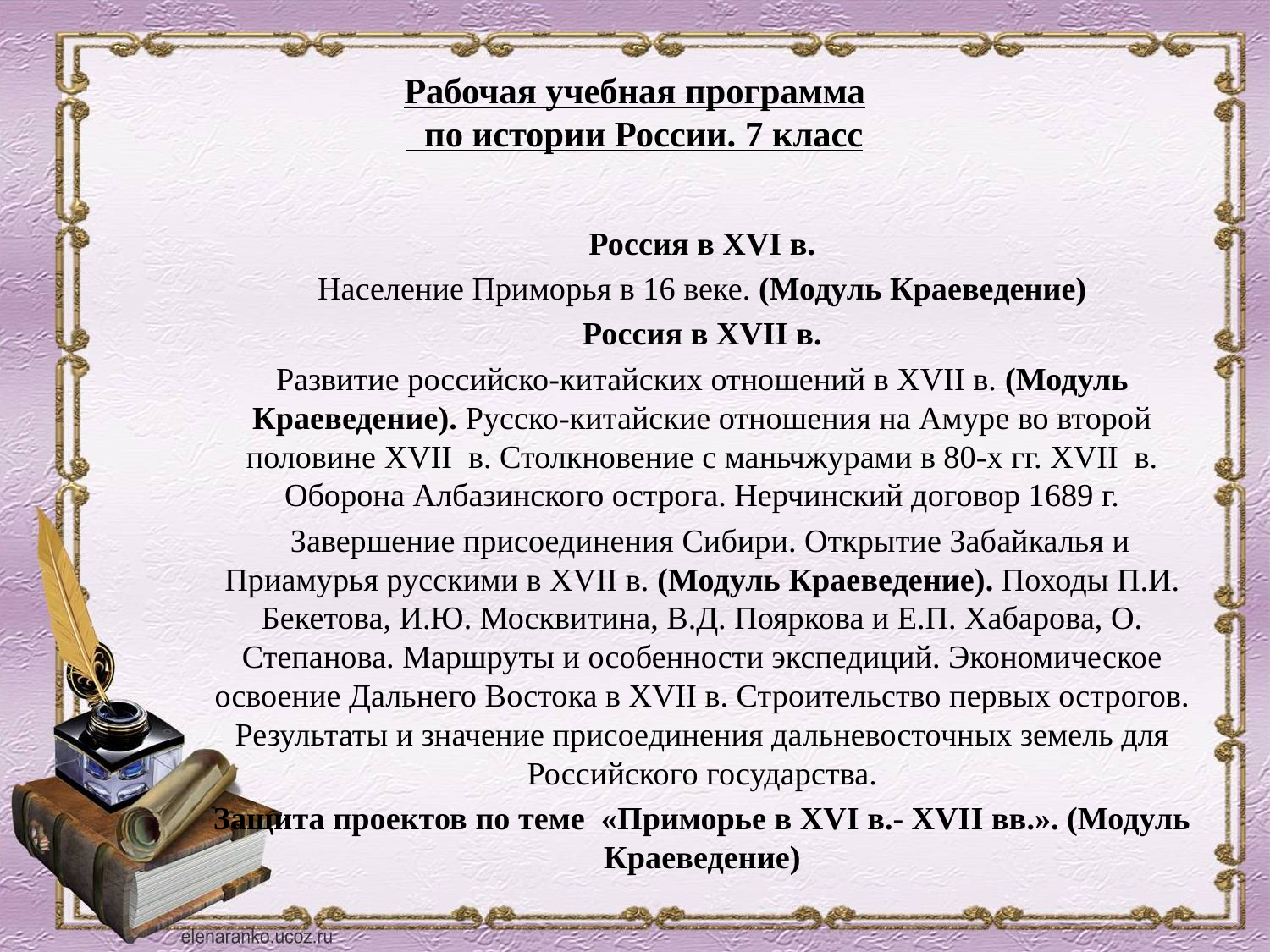

# Рабочая учебная программа по истории России. 7 класс
Россия в XVI в.
Население Приморья в 16 веке. (Модуль Краеведение)
Россия в XVII в.
Развитие российско-китайских отношений в XVII в. (Модуль Краеведение). Русско-китайские отношения на Амуре во второй половине XVII  в. Столкновение с маньчжурами в 80-х гг. XVII  в. Оборона Албазинского острога. Нерчинский договор 1689 г.
  Завершение присоединения Сибири. Открытие Забайкалья и Приамурья русскими в XVII в. (Модуль Краеведение). Походы П.И. Бекетова, И.Ю. Москвитина, В.Д. Пояркова и Е.П. Хабарова, О. Степанова. Маршруты и особенности экспедиций. Экономическое освоение Дальнего Востока в XVII в. Строительство первых острогов. Результаты и значение присоединения дальневосточных земель для Российского государства.
Защита проектов по теме  «Приморье в XVI в.- XVII вв.». (Модуль Краеведение)